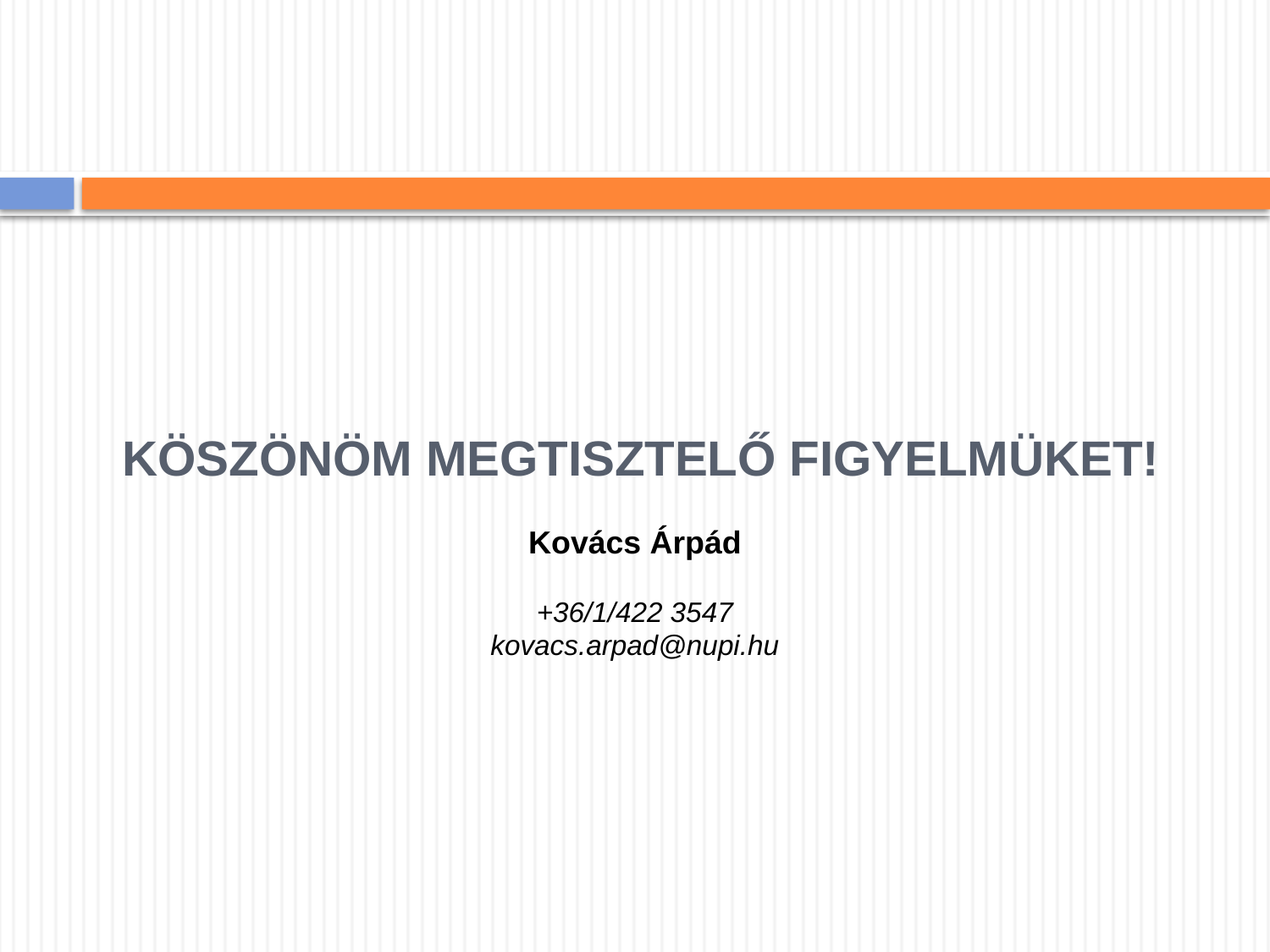

KÖSZÖNÖM MEGTISZTELŐ FIGYELMÜKET!
Kovács Árpád

+36/1/422 3547
kovacs.arpad@nupi.hu